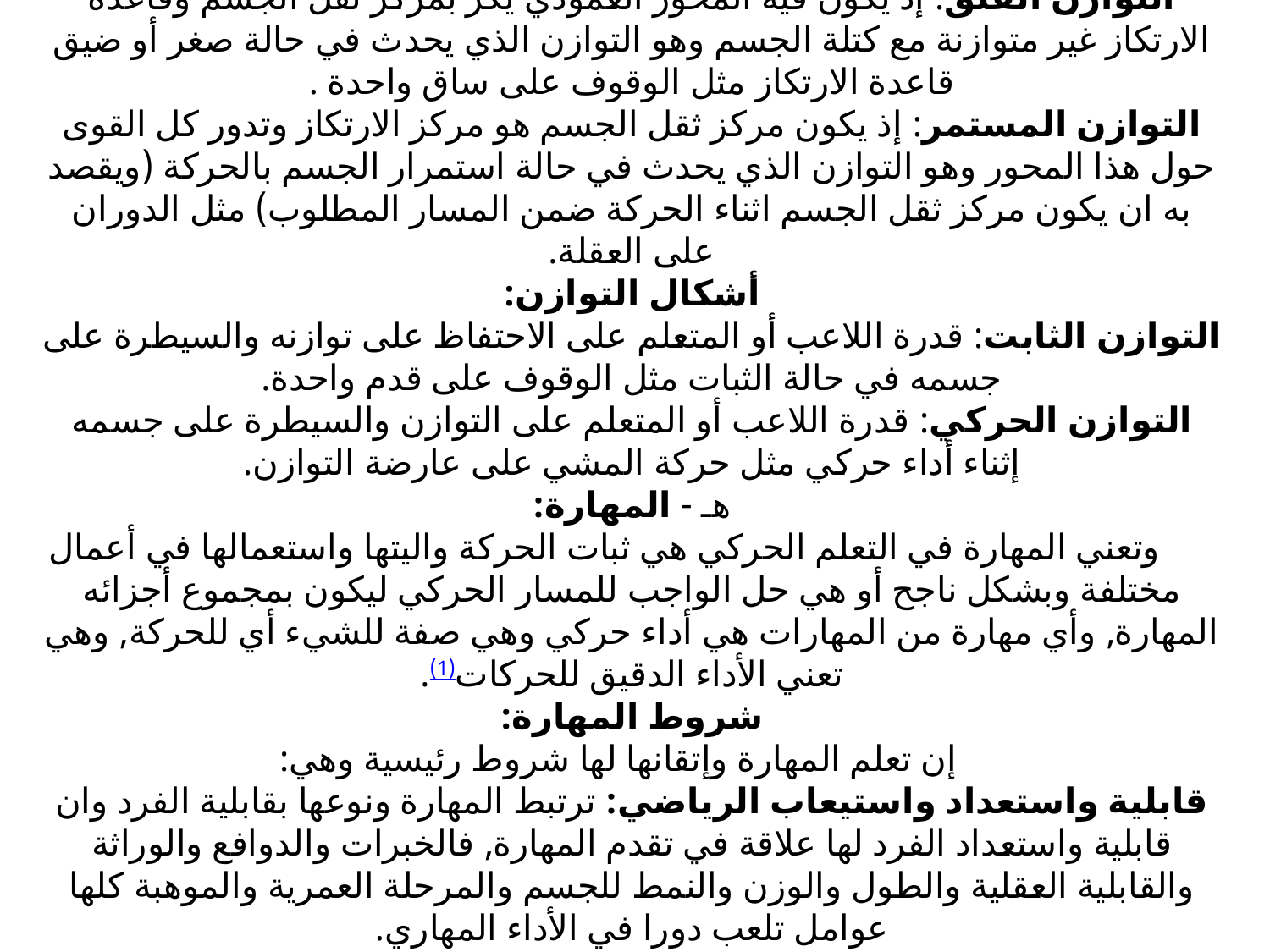

# التوازن القلق: إذ يكون فيه المحور العمودي يكر بمركز ثقل الجسم وقاعدة الارتكاز غير متوازنة مع كتلة الجسم وهو التوازن الذي يحدث في حالة صغر أو ضيق قاعدة الارتكاز مثل الوقوف على ساق واحدة . التوازن المستمر: إذ يكون مركز ثقل الجسم هو مركز الارتكاز وتدور كل القوى حول هذا المحور وهو التوازن الذي يحدث في حالة استمرار الجسم بالحركة (ويقصد به ان يكون مركز ثقل الجسم اثناء الحركة ضمن المسار المطلوب) مثل الدوران على العقلة. أشكال التوازن: التوازن الثابت: قدرة اللاعب أو المتعلم على الاحتفاظ على توازنه والسيطرة على جسمه في حالة الثبات مثل الوقوف على قدم واحدة. التوازن الحركي: قدرة اللاعب أو المتعلم على التوازن والسيطرة على جسمه إثناء أداء حركي مثل حركة المشي على عارضة التوازن. هـ - المهارة: وتعني المهارة في التعلم الحركي هي ثبات الحركة واليتها واستعمالها في أعمال مختلفة وبشكل ناجح أو هي حل الواجب للمسار الحركي ليكون بمجموع أجزائه المهارة, وأي مهارة من المهارات هي أداء حركي وهي صفة للشيء أي للحركة, وهي تعني الأداء الدقيق للحركات(1). شروط المهارة: إن تعلم المهارة وإتقانها لها شروط رئيسية وهي: قابلية واستعداد واستيعاب الرياضي: ترتبط المهارة ونوعها بقابلية الفرد وان قابلية واستعداد الفرد لها علاقة في تقدم المهارة, فالخبرات والدوافع والوراثة والقابلية العقلية والطول والوزن والنمط للجسم والمرحلة العمرية والموهبة كلها عوامل تلعب دورا في الأداء المهاري.